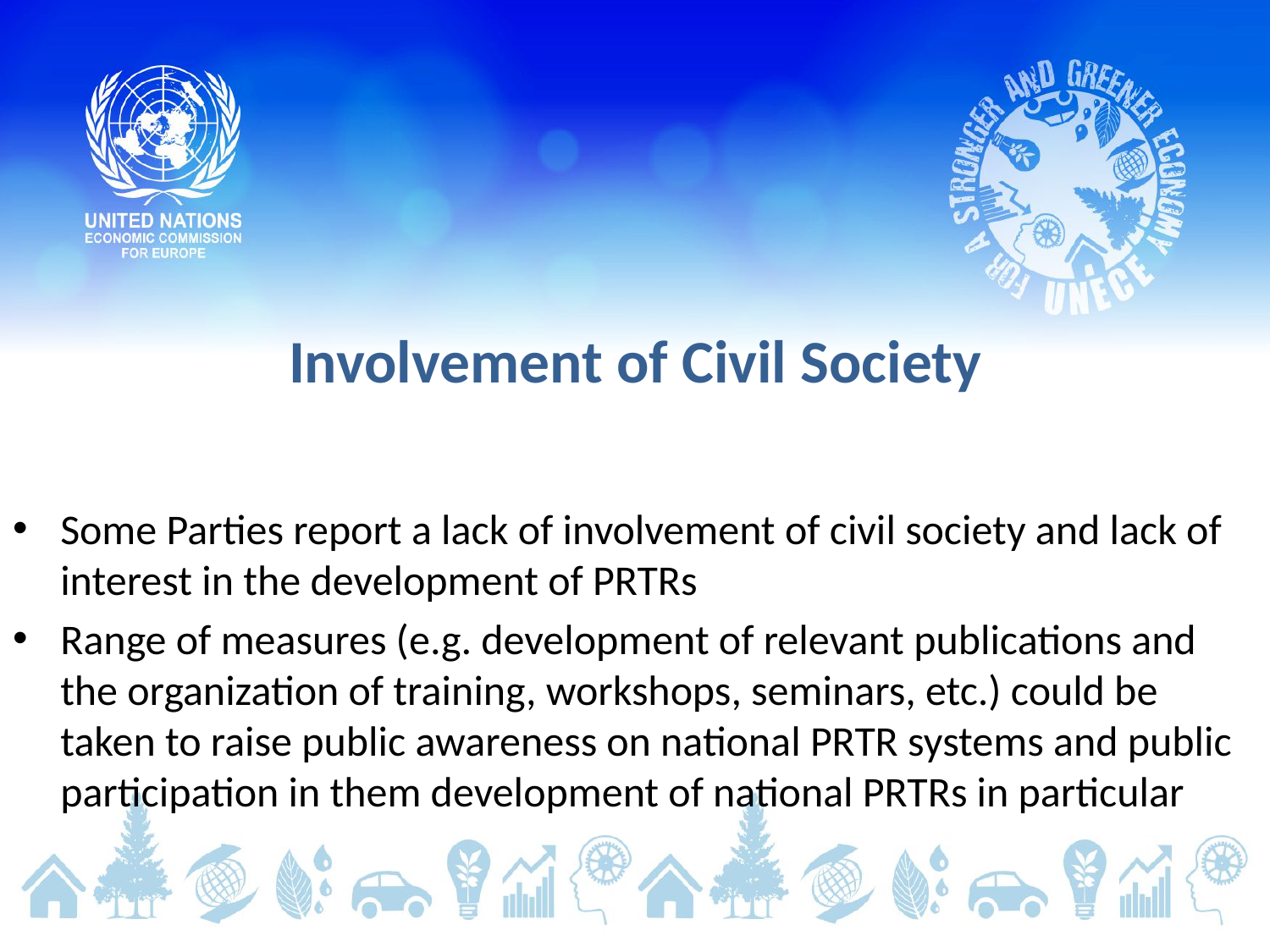

# Involvement of Civil Society
Some Parties report a lack of involvement of civil society and lack of interest in the development of PRTRs
Range of measures (e.g. development of relevant publications and the organization of training, workshops, seminars, etc.) could be taken to raise public awareness on national PRTR systems and public participation in them development of national PRTRs in particular